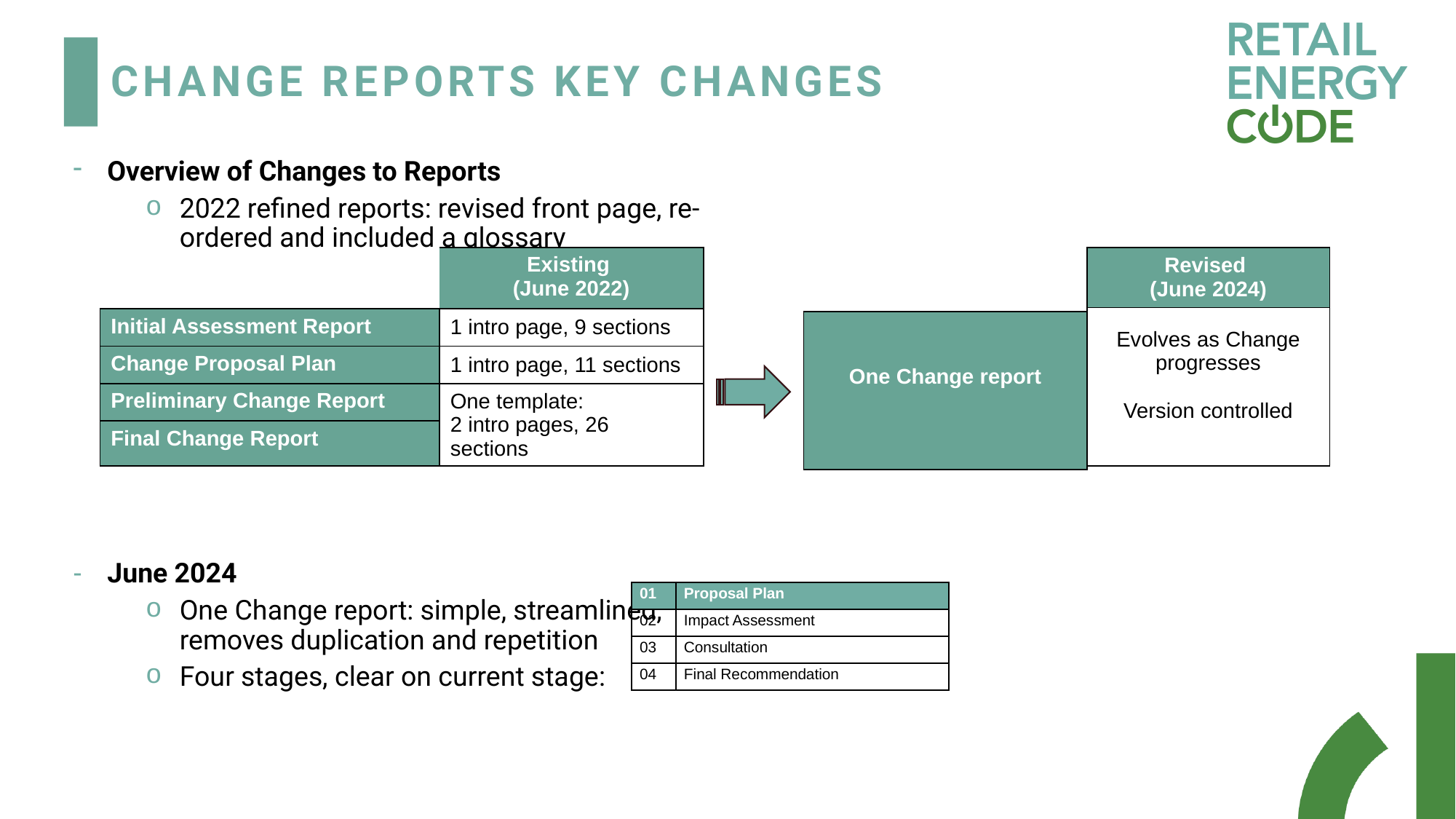

# Change reports Key changes
Overview of Changes to Reports
2022 refined reports: revised front page, re-ordered and included a glossary

June 2024
One Change report: simple, streamlined, removes duplication and repetition
Four stages, clear on current stage:
|  | Existing (June 2022) |
| --- | --- |
| Initial Assessment Report | 1 intro page, 9 sections |
| Change Proposal Plan | 1 intro page, 11 sections |
| Preliminary Change Report | One template: 2 intro pages, 26 sections |
| Final Change Report |  |
| Revised (June 2024) |
| --- |
| Evolves as Change progresses Version controlled |
| One Change report |
| --- |

| 01 | Proposal Plan |
| --- | --- |
| 02 | Impact Assessment |
| 03 | Consultation |
| 04 | Final Recommendation |